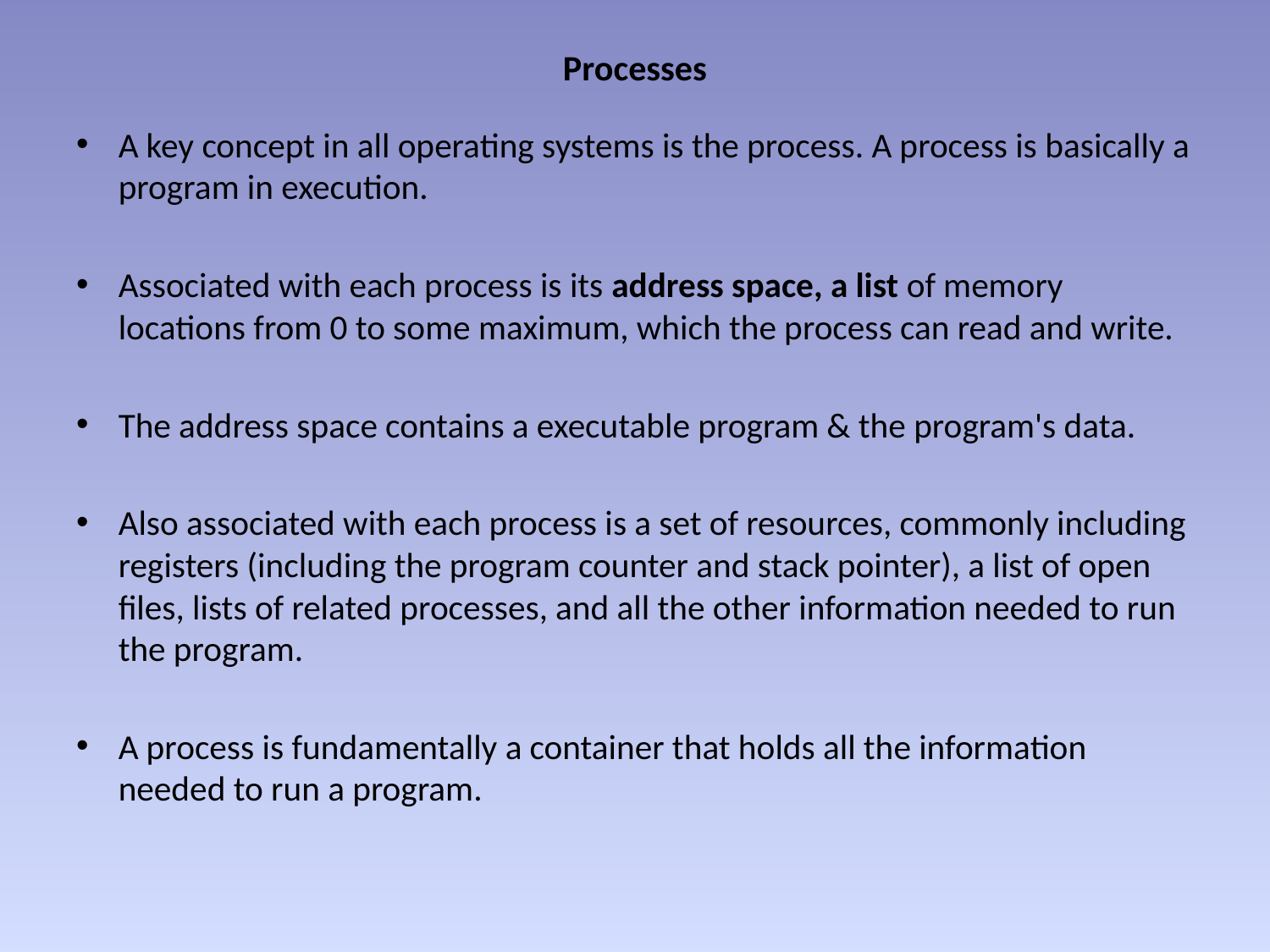

# Processes
A key concept in all operating systems is the process. A process is basically a program in execution.

Associated with each process is its address space, a list of memory locations from 0 to some maximum, which the process can read and write.

The address space contains a executable program & the program's data.

Also associated with each process is a set of resources, commonly including registers (including the program counter and stack pointer), a list of open files, lists of related processes, and all the other information needed to run the program.

A process is fundamentally a container that holds all the information needed to run a program.